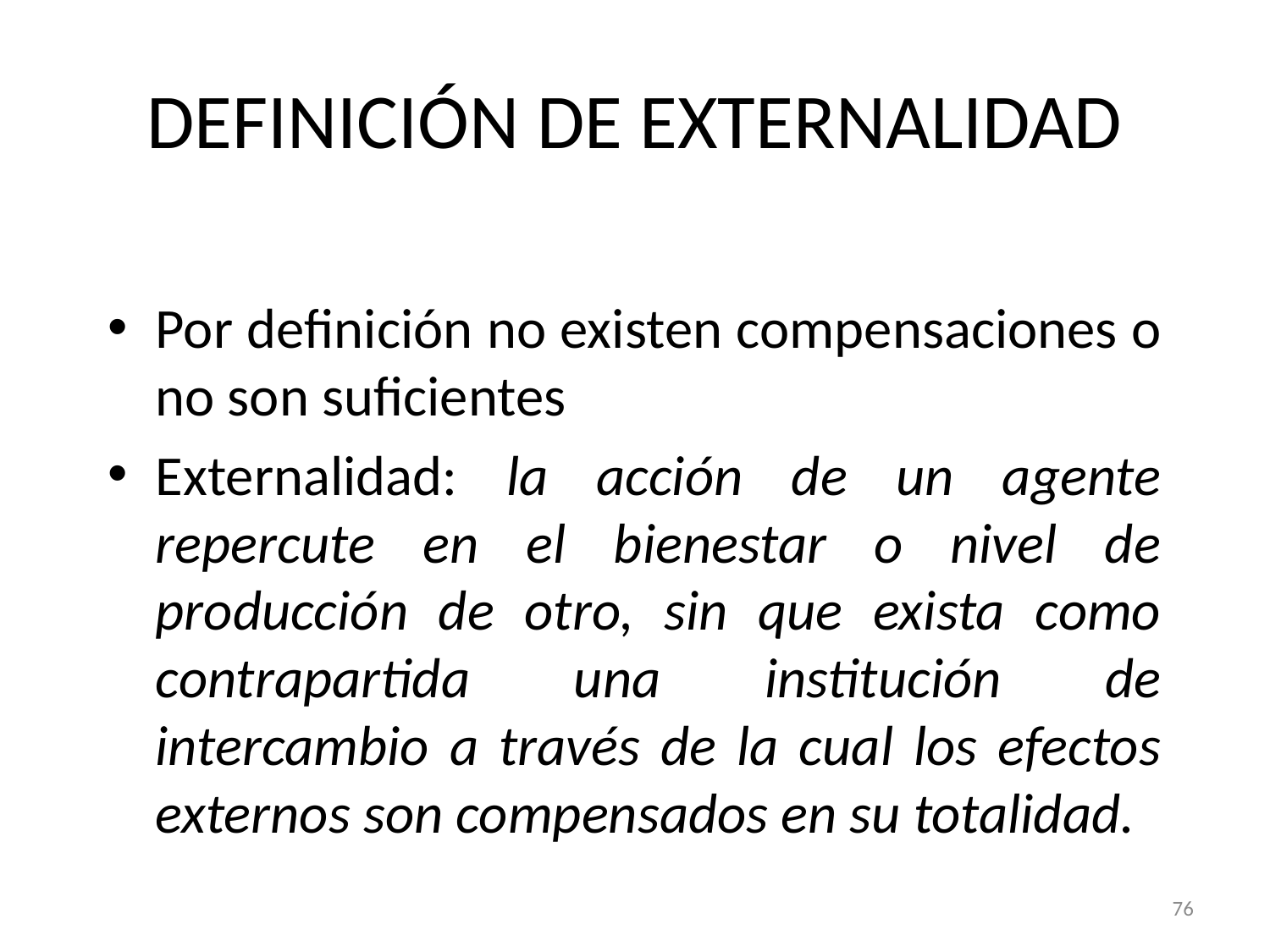

# DEFINICIÓN DE EXTERNALIDAD
Por definición no existen compensaciones o no son suficientes
Externalidad: la acción de un agente repercute en el bienestar o nivel de producción de otro, sin que exista como contrapartida una institución de intercambio a través de la cual los efectos externos son compensados en su totalidad.
76